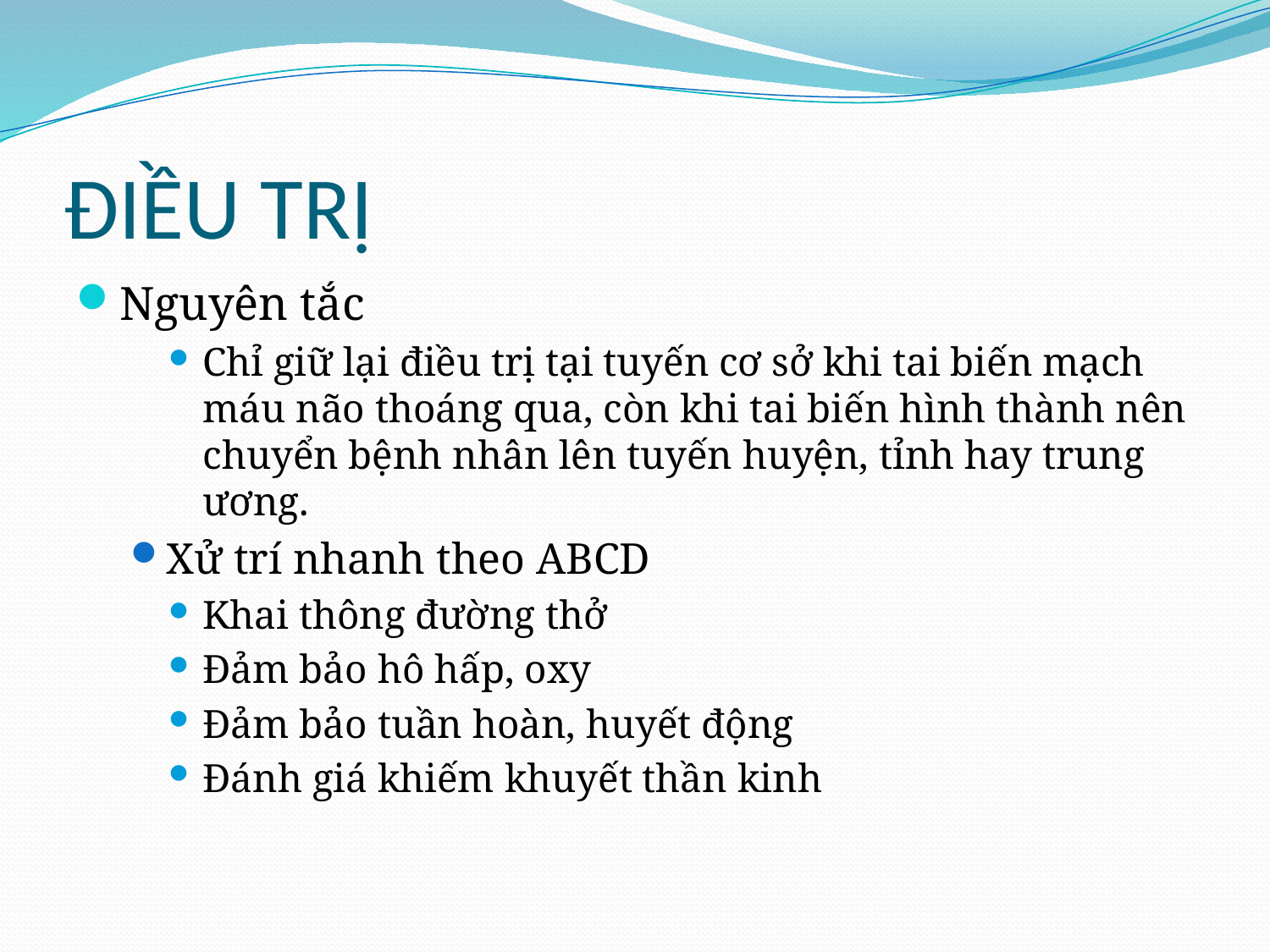

# ĐIỀU TRỊ
Nguyên tắc
Chỉ giữ lại điều trị tại tuyến cơ sở khi tai biến mạch máu não thoáng qua, còn khi tai biến hình thành nên chuyển bệnh nhân lên tuyến huyện, tỉnh hay trung ương.
Xử trí nhanh theo ABCD
Khai thông đường thở
Đảm bảo hô hấp, oxy
Đảm bảo tuần hoàn, huyết động
Đánh giá khiếm khuyết thần kinh